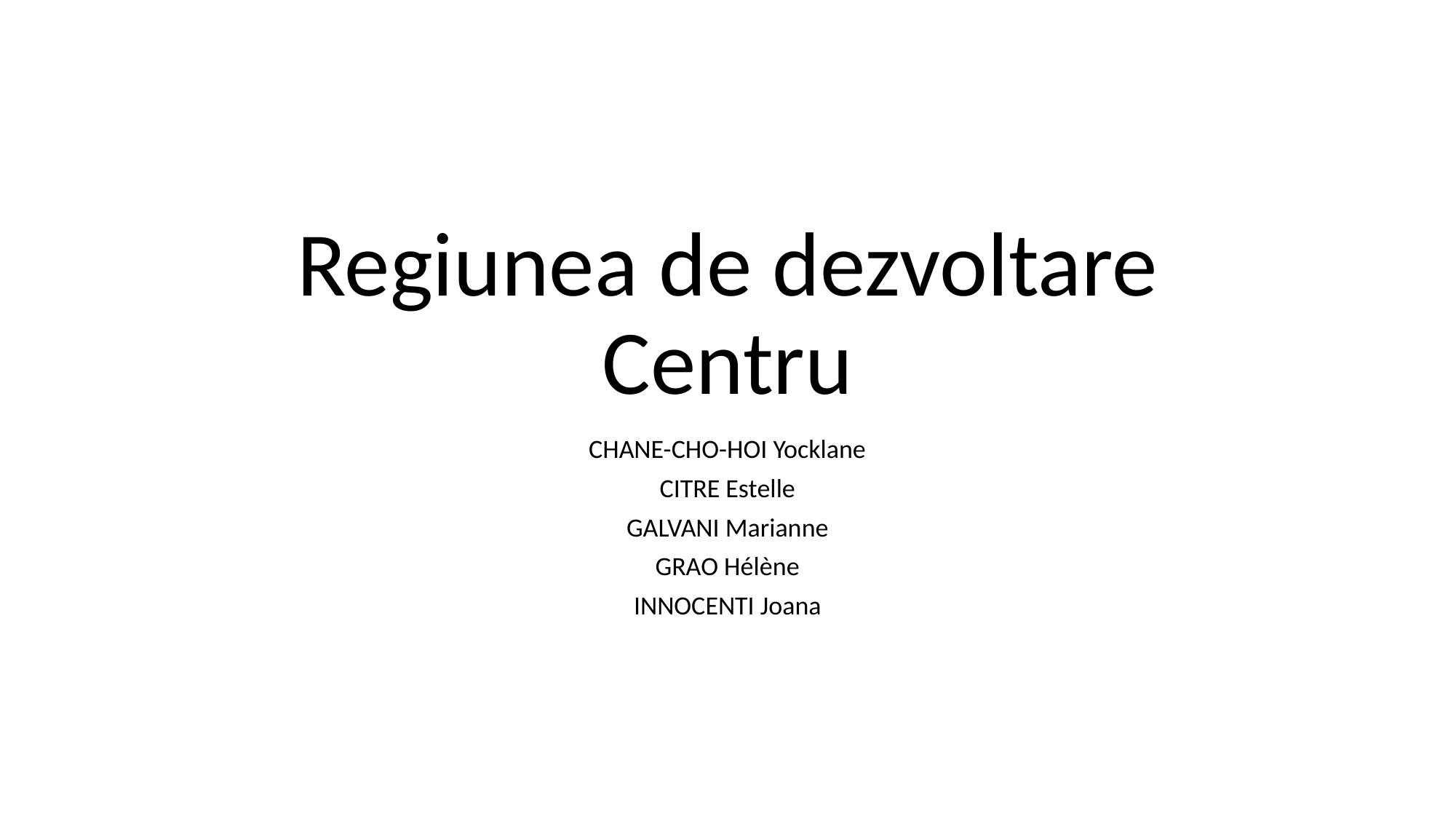

# Regiunea de dezvoltare Centru
CHANE-CHO-HOI Yocklane
CITRE Estelle
GALVANI Marianne
GRAO Hélène
INNOCENTI Joana